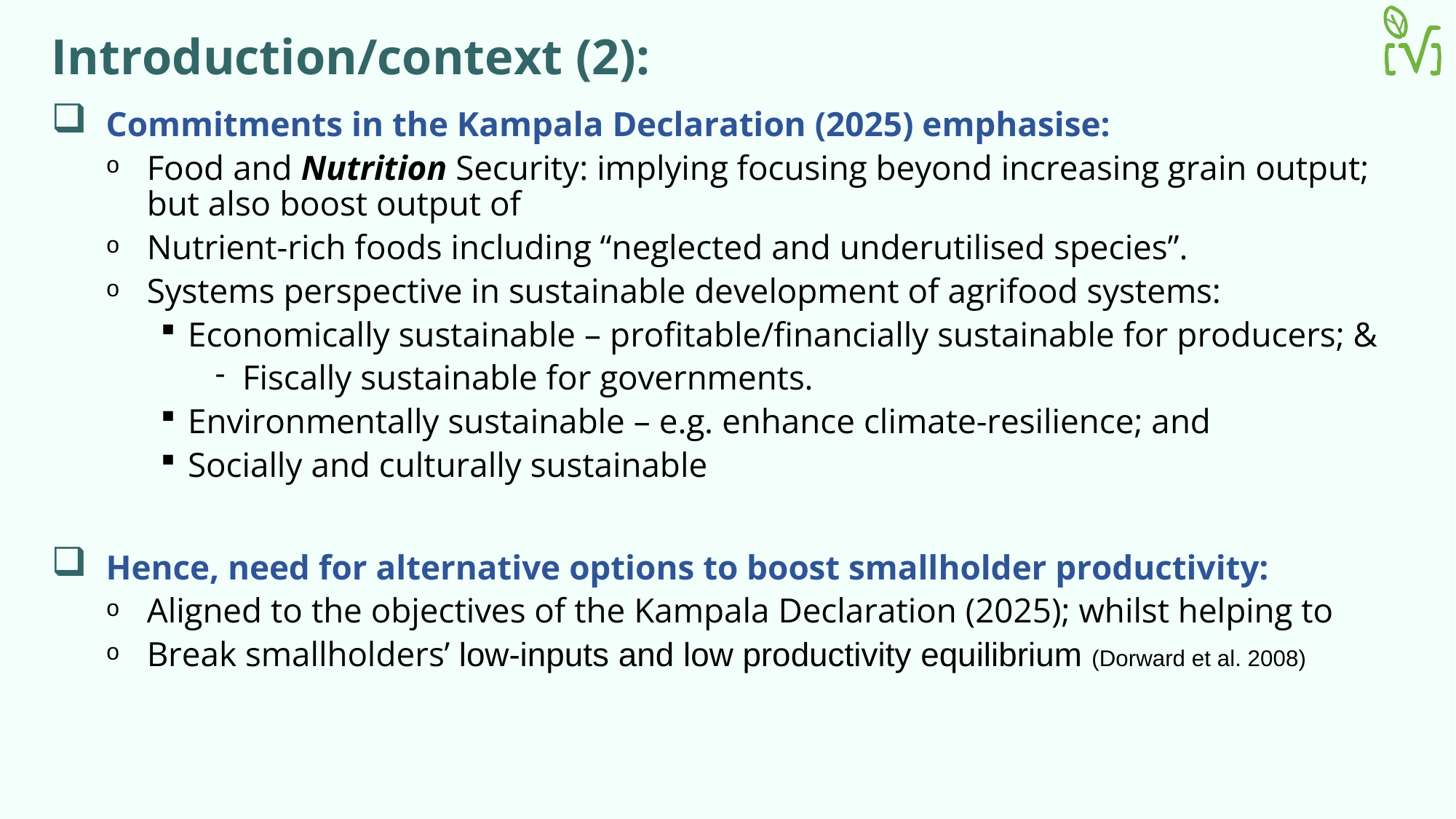

# Introduction/context (2):
Commitments in the Kampala Declaration (2025) emphasise:
Food and Nutrition Security: implying focusing beyond increasing grain output; but also boost output of
Nutrient-rich foods including “neglected and underutilised species”.
Systems perspective in sustainable development of agrifood systems:
Economically sustainable – profitable/financially sustainable for producers; &
Fiscally sustainable for governments.
Environmentally sustainable – e.g. enhance climate-resilience; and
Socially and culturally sustainable

Hence, need for alternative options to boost smallholder productivity:
Aligned to the objectives of the Kampala Declaration (2025); whilst helping to
Break smallholders’ low-inputs and low productivity equilibrium (Dorward et al. 2008)